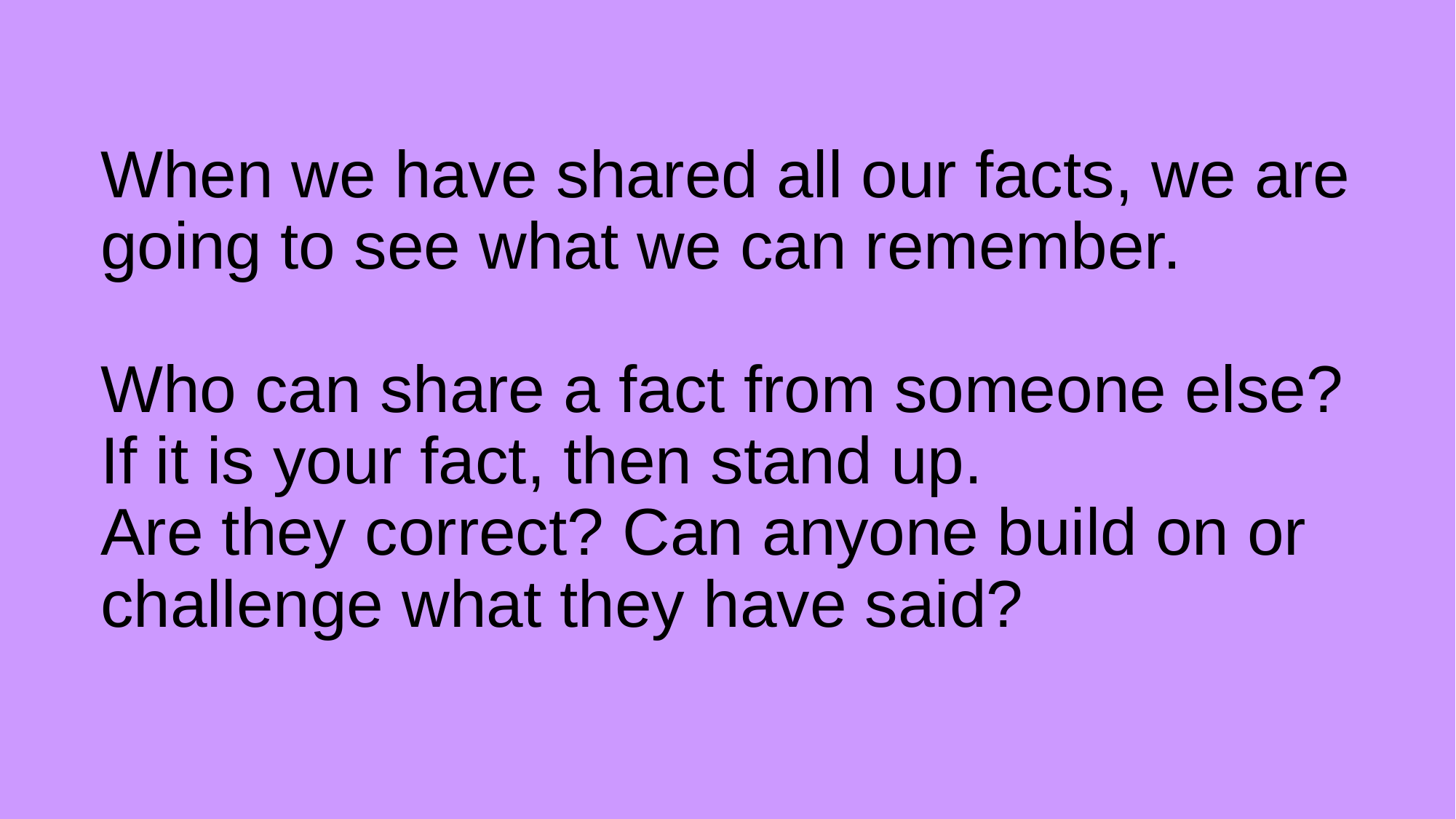

# When we have shared all our facts, we are going to see what we can remember. Who can share a fact from someone else? If it is your fact, then stand up. Are they correct? Can anyone build on or challenge what they have said?